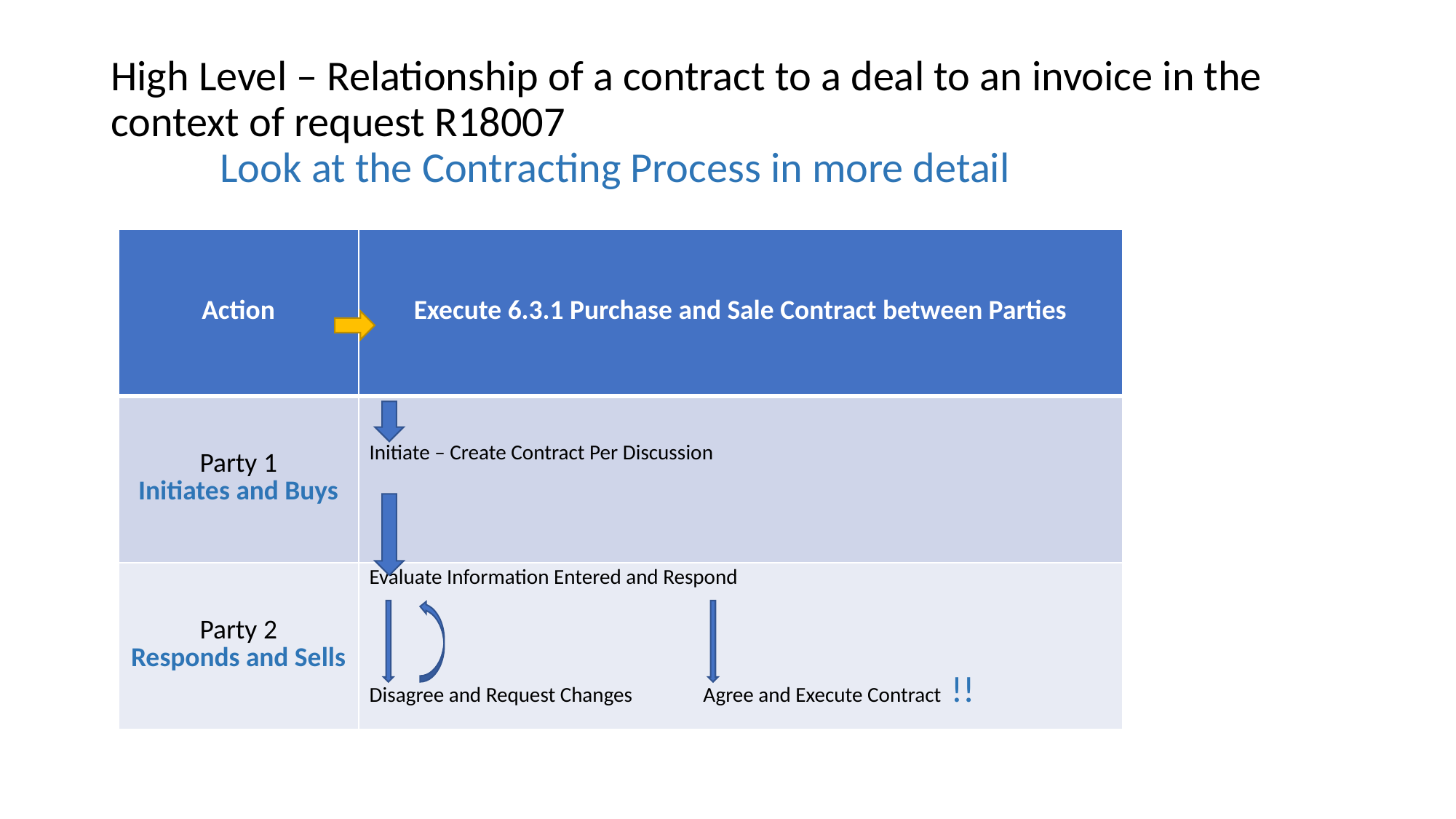

# High Level – Relationship of a contract to a deal to an invoice in the context of request R18007 Look at the Contracting Process in more detail
| Action | Execute 6.3.1 Purchase and Sale Contract between Parties |
| --- | --- |
| Party 1 Initiates and Buys | Initiate – Create Contract Per Discussion |
| Party 2 Responds and Sells | Evaluate Information Entered and Respond Disagree and Request Changes Agree and Execute Contract !! |